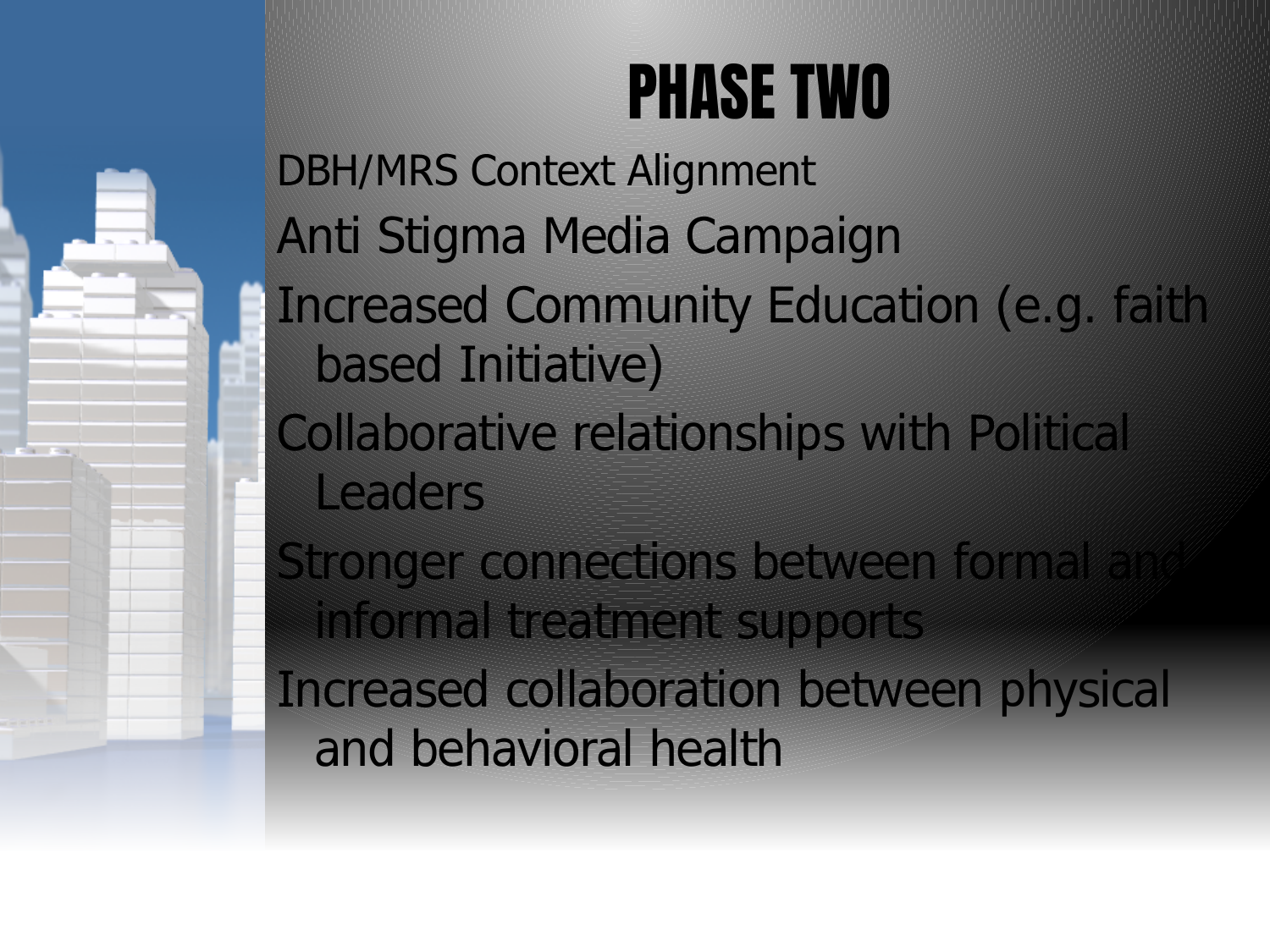

PHASE TWO
DBH/MRS Context Alignment
Anti Stigma Media Campaign
Increased Community Education (e.g. faith based Initiative)
Collaborative relationships with Political Leaders
Stronger connections between formal and informal treatment supports
Increased collaboration between physical and behavioral health